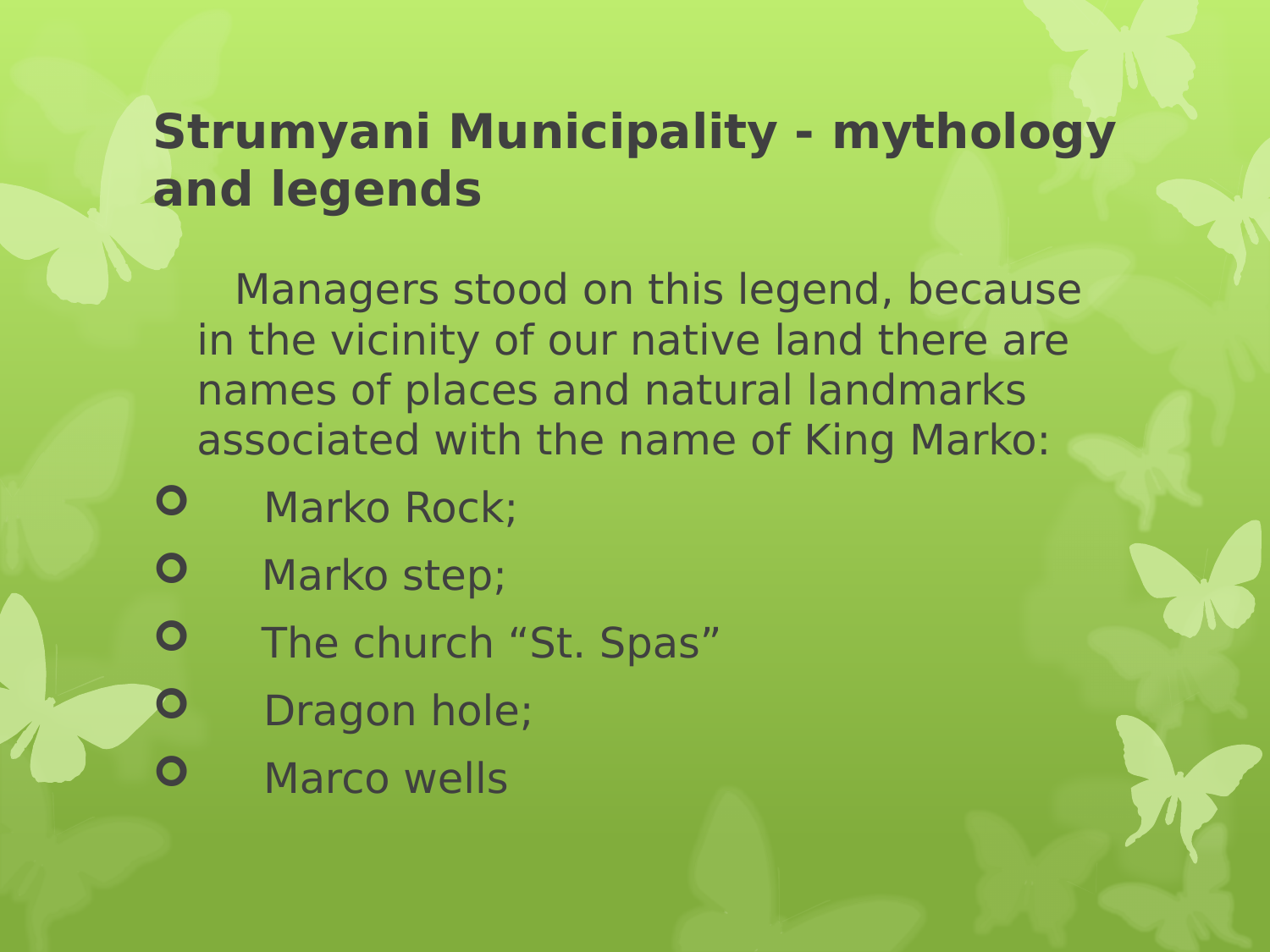

# Strumyani Municipality - mythology and legends
       Managers stood on this legend, because in the vicinity of our native land there are names of places and natural landmarks associated with the name of King Marko:
     Marko Rock;
     Marko step;
     The church “St. Spas”
     Dragon hole;
     Marco wells